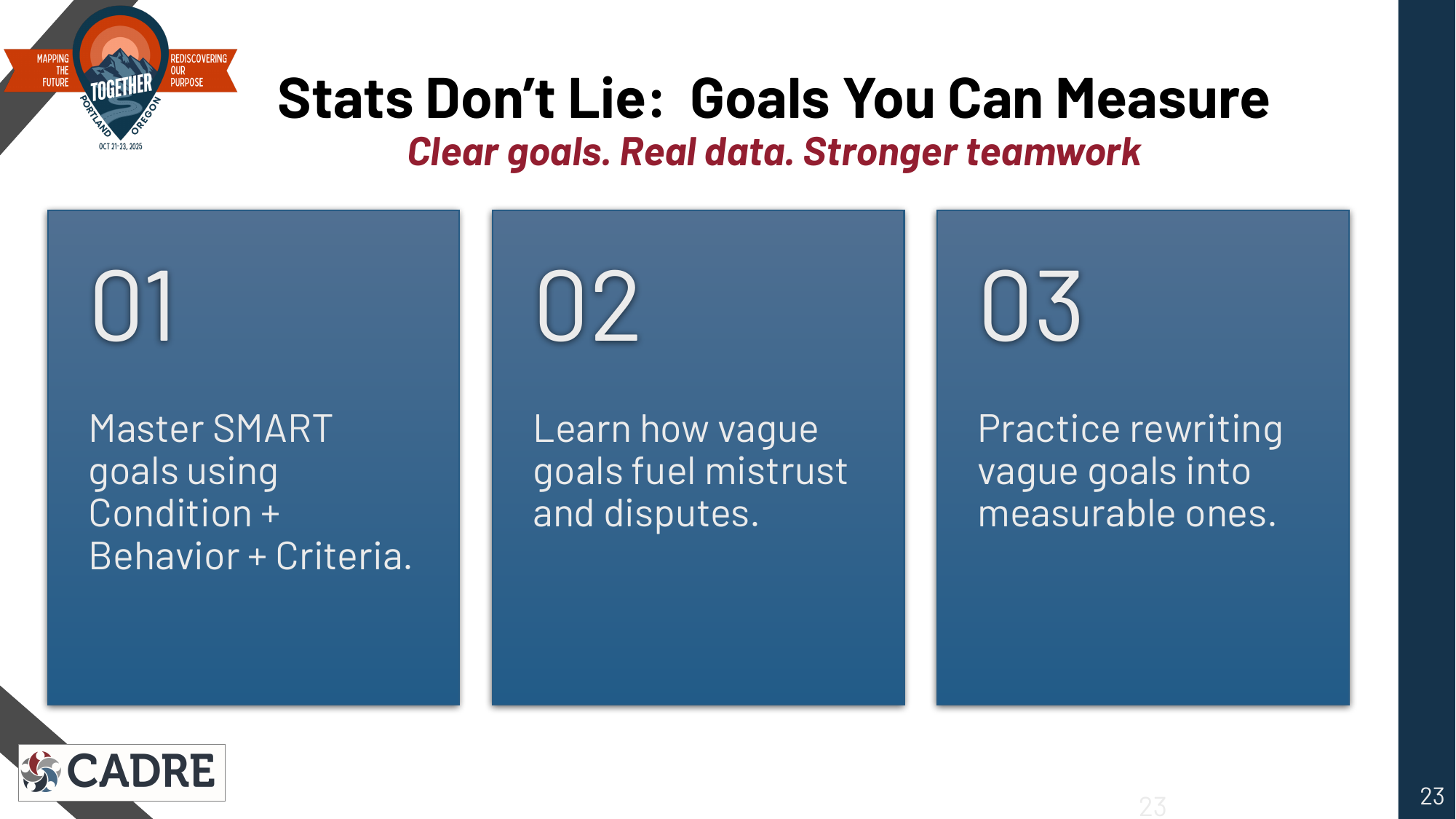

# Stats Don’t Lie:  Goals You Can Measure Clear goals. Real data. Stronger teamwork
Master SMART goals using Condition + Behavior + Criteria.
01
Learn how vague goals fuel mistrust and disputes.
02
Practice rewriting vague goals into measurable ones.
03